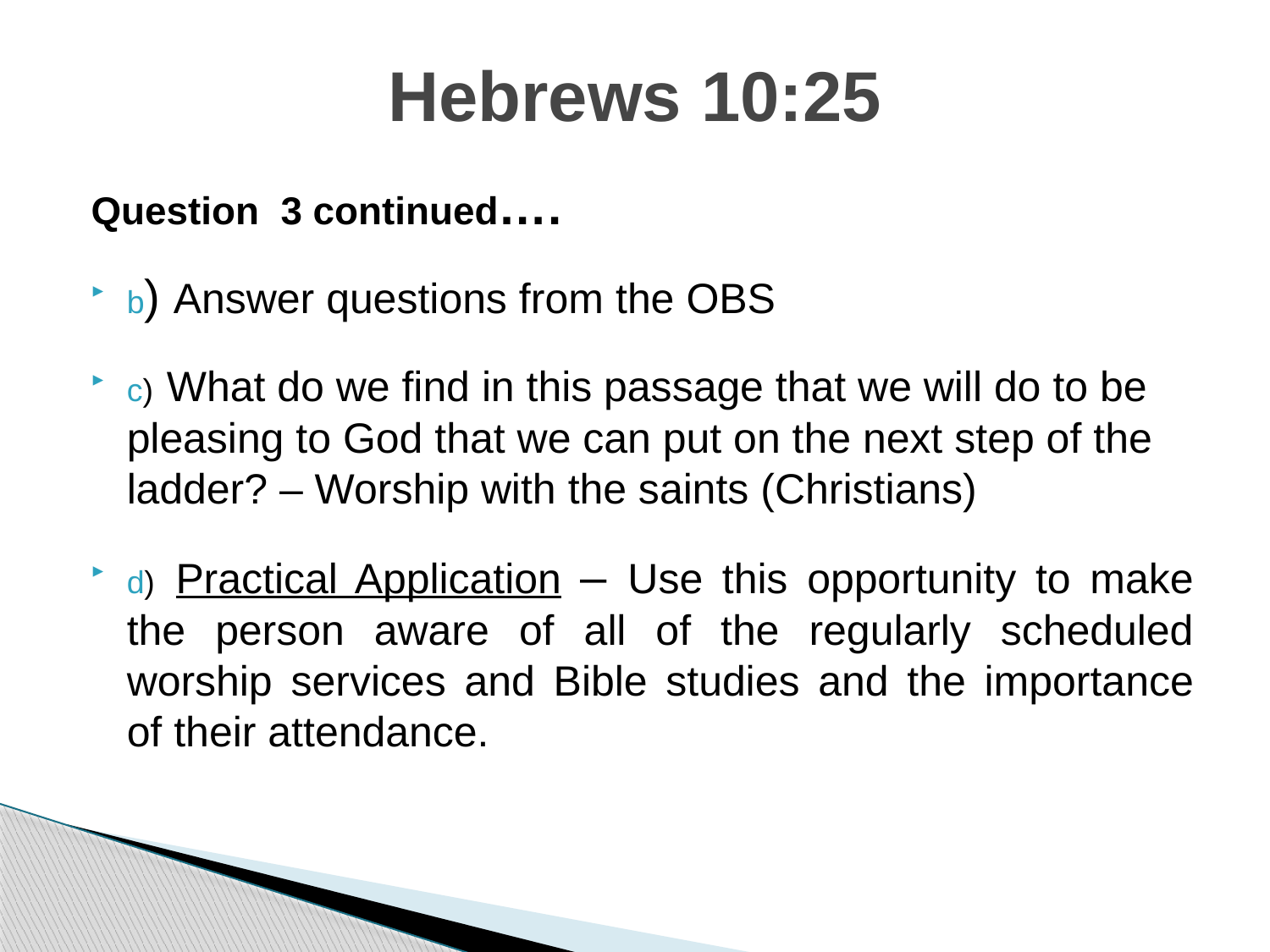

# Hebrews 10:25
Question  3 continued….

b) Answer questions from the OBS

c) What do we find in this passage that we will do to be pleasing to God that we can put on the next step of the ladder? – Worship with the saints (Christians)

d) Practical Application – Use this opportunity to make the person aware of all of the regularly scheduled worship services and Bible studies and the importance of their attendance.